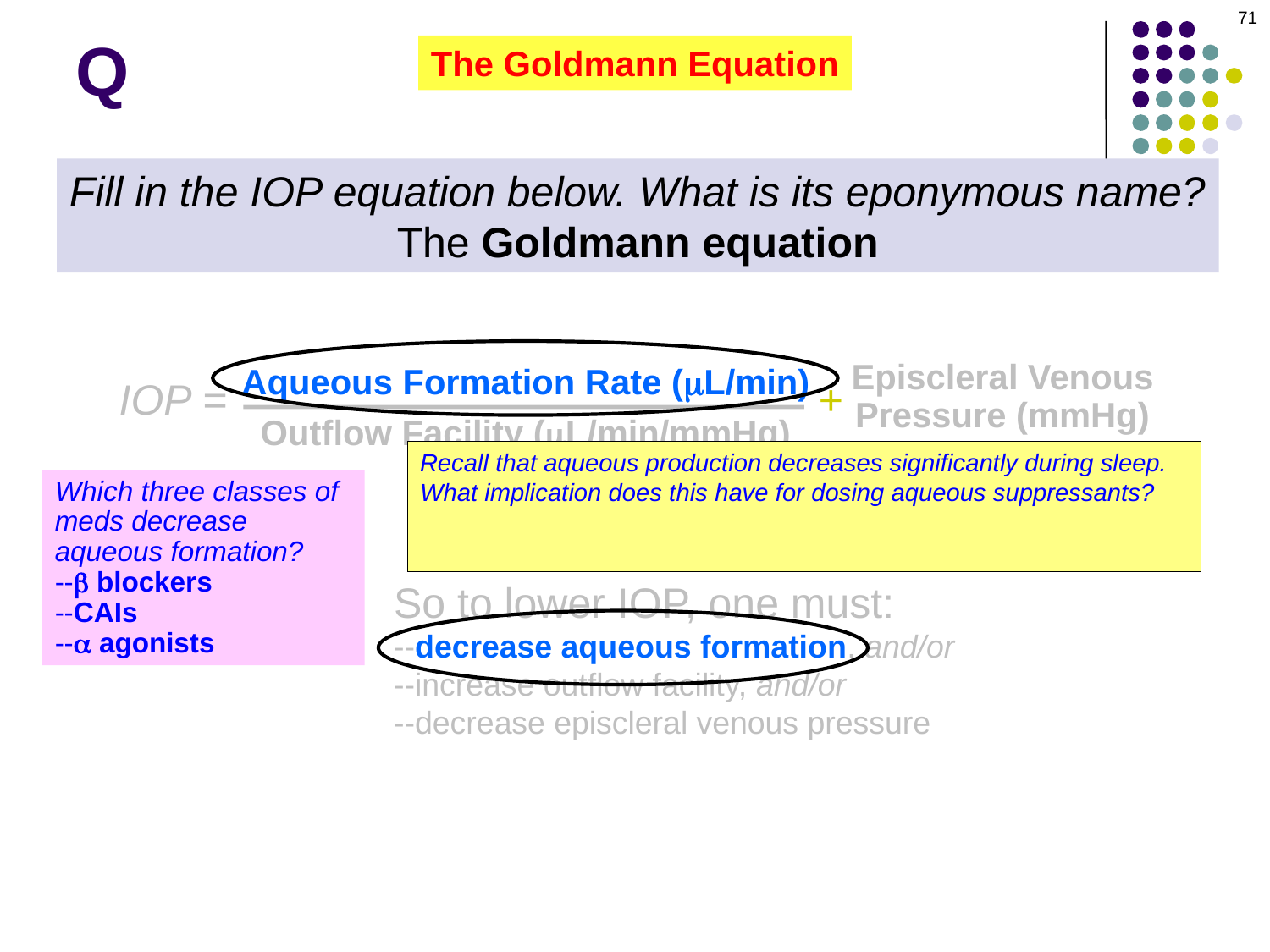

71
Q
The Goldmann Equation
Fill in the IOP equation below. What is its eponymous name?
The Goldmann equation

Aqueous Formation Rate (μL/min)
Outflow Facility (μL/min/mmHg)
Episcleral Venous
Pressure (mmHg)
IOP =
+

Recall that aqueous production decreases significantly during sleep. What implication does this have for dosing aqueous suppressants?
It implies they will not be as effective if instilled at qHS (so don’t let your glaucoma pts take these at bedtime!)
Which three classes of meds decrease aqueous formation?
--β blockers
--CAIs
--α agonists
So to lower IOP, one must:
--decrease aqueous formation, and/or
--increase outflow facility, and/or
--decrease episcleral venous pressure